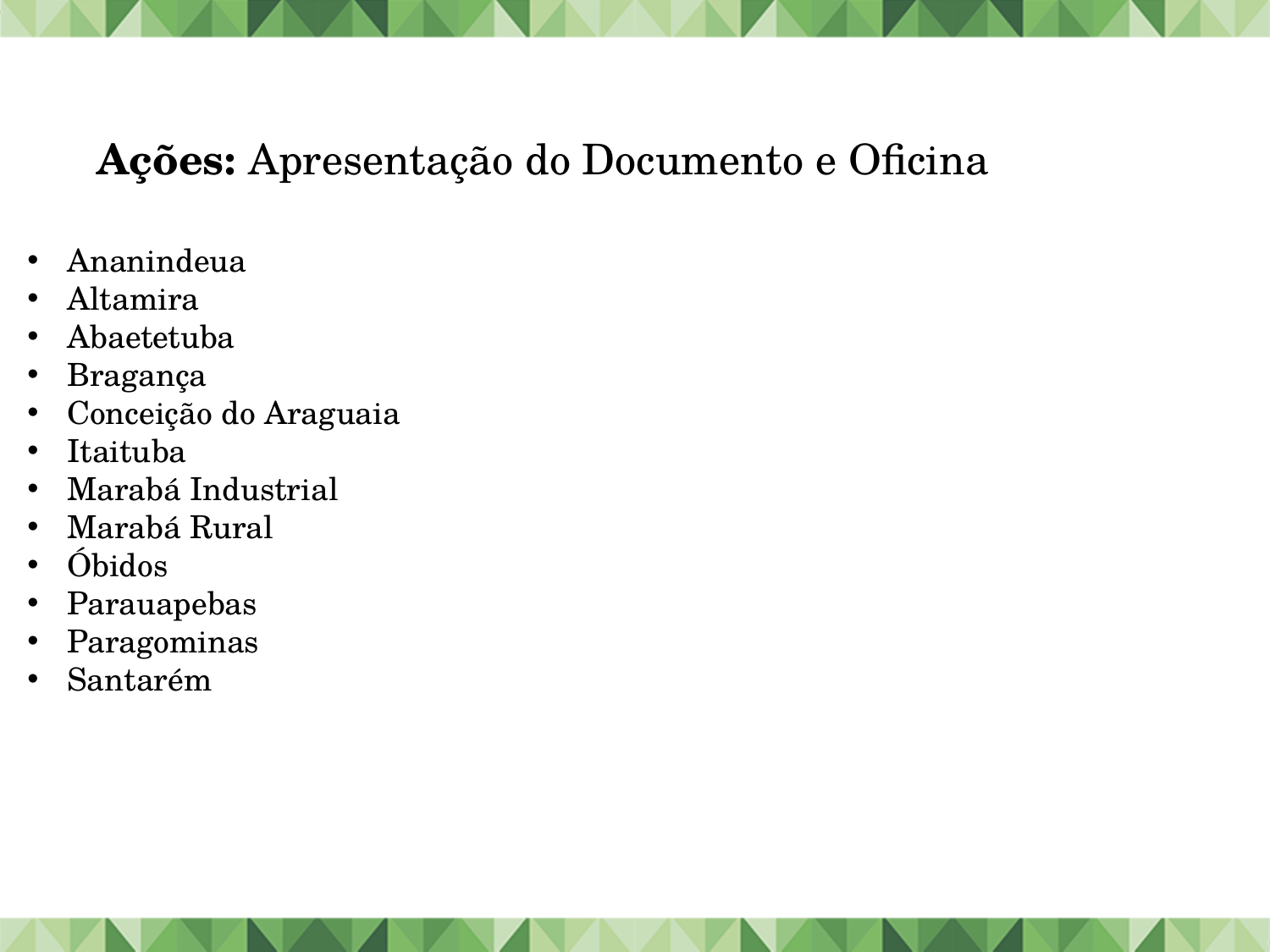

Ações: Apresentação do Documento e Oficina

Ananindeua
Altamira
Abaetetuba
Bragança
Conceição do Araguaia
Itaituba
Marabá Industrial
Marabá Rural
Óbidos
Parauapebas
Paragominas
Santarém